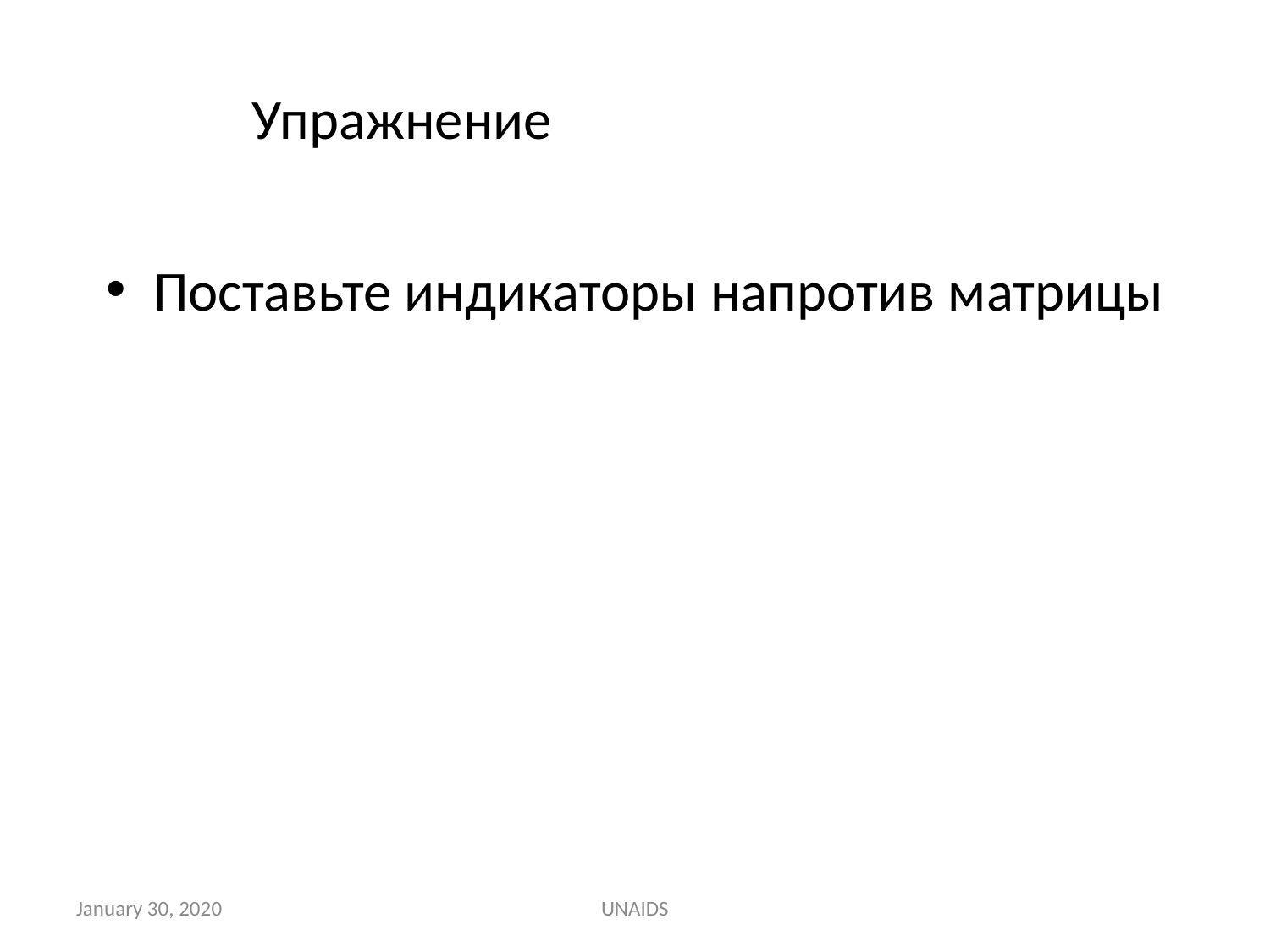

# Упражнение

Поставьте индикаторы напротив матрицы
January 30, 2020
UNAIDS